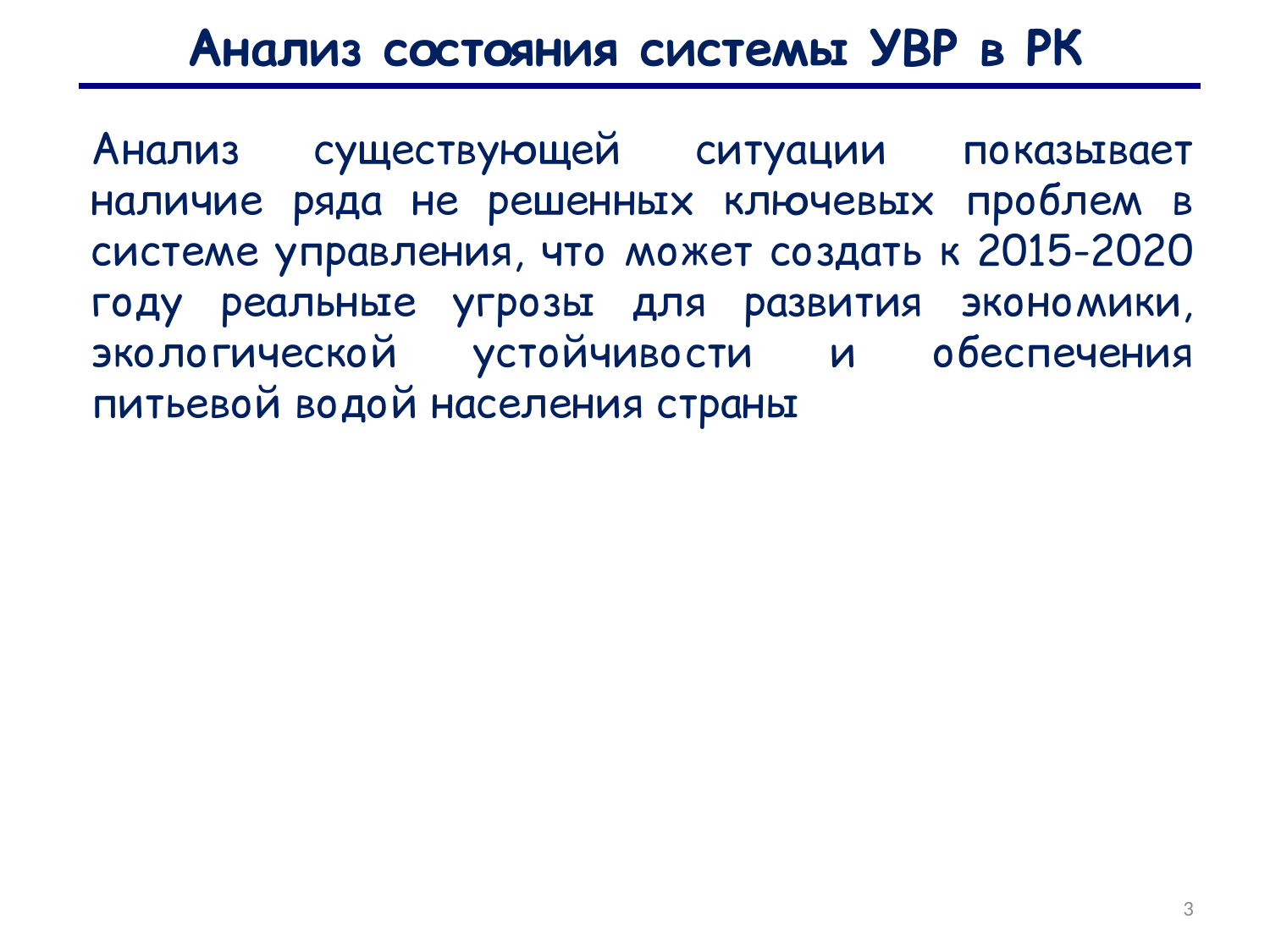

# Анализ состояния системы УВР в РК

Анализ существующей ситуации показывает наличие ряда не решенных ключевых проблем в системе управления, что может создать к 2015-2020 году реальные угрозы для развития экономики, экологической устойчивости и обеспечения питьевой водой населения страны
3